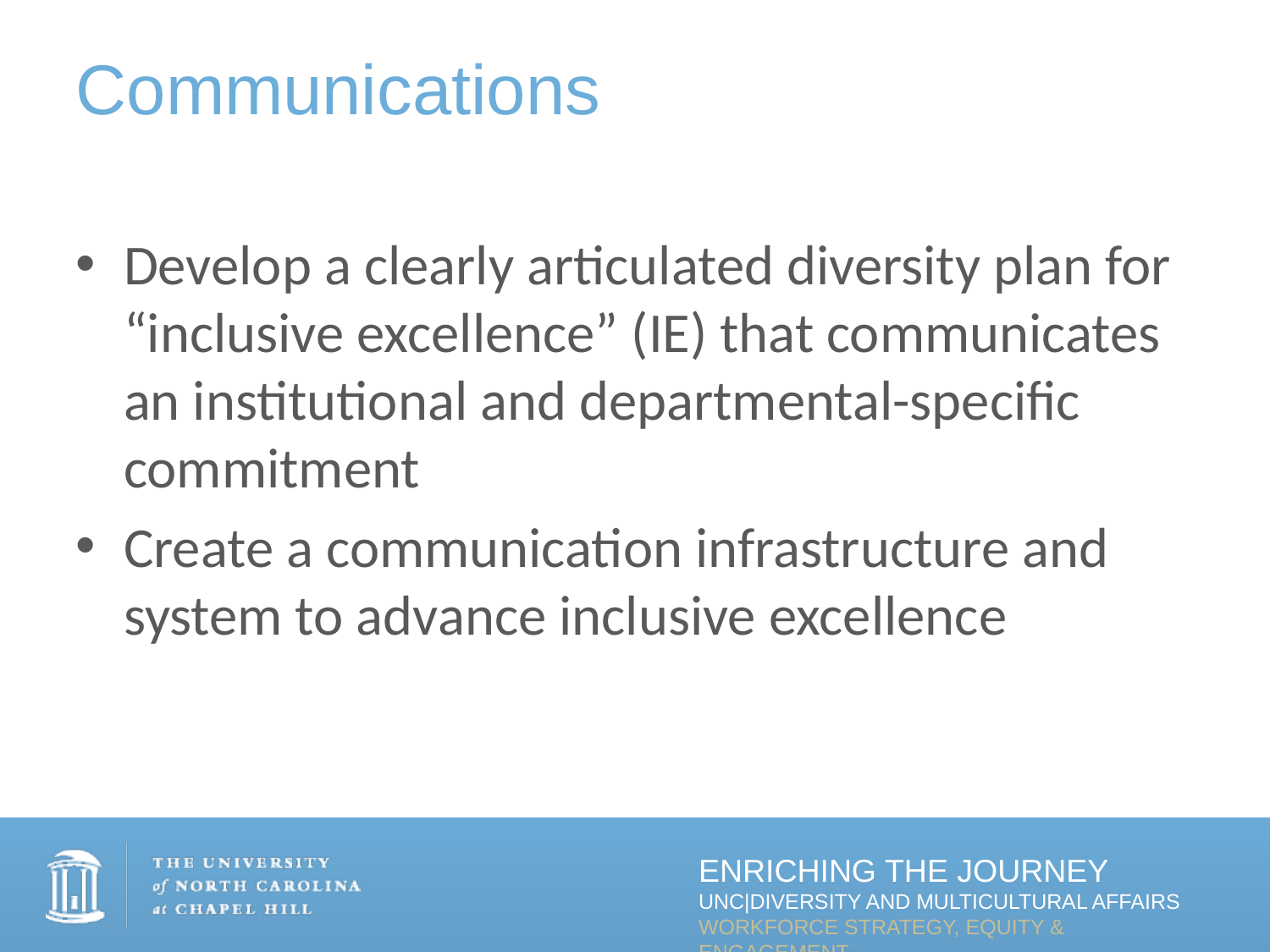

# Communications
Develop a clearly articulated diversity plan for “inclusive excellence” (IE) that communicates an institutional and departmental-specific commitment
Create a communication infrastructure and system to advance inclusive excellence